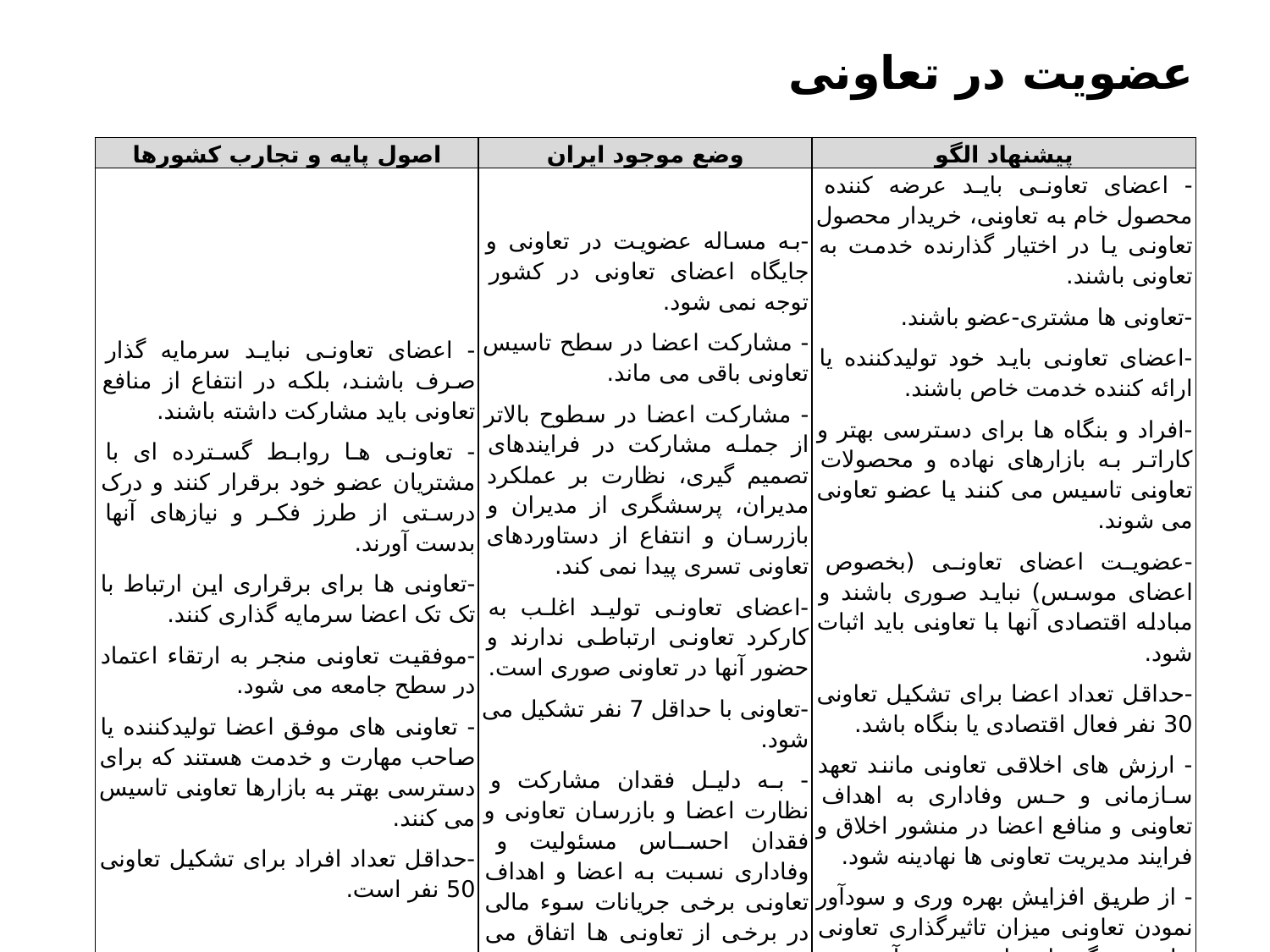

# عضویت در تعاونی
| اصول پایه و تجارب کشورها | وضع موجود ایران | پیشنهاد الگو |
| --- | --- | --- |
| - اعضای تعاونی نباید سرمایه گذار صرف باشند، بلکه در انتفاع از منافع تعاونی باید مشارکت داشته باشند. - تعاونی ها روابط گسترده ای با مشتریان عضو خود برقرار کنند و درک درستی از طرز فکر و نیازهای آنها بدست آورند. -تعاونی ها برای برقراری این ارتباط با تک تک اعضا سرمایه گذاری کنند. -موفقیت تعاونی منجر به ارتقاء اعتماد در سطح جامعه می شود. - تعاونی های موفق اعضا تولیدکننده یا صاحب مهارت و خدمت هستند که برای دسترسی بهتر به بازارها تعاونی تاسیس می کنند. -حداقل تعداد افراد برای تشکیل تعاونی 50 نفر است. | -به مساله عضویت در تعاونی و جایگاه اعضای تعاونی در کشور توجه نمی شود. - مشارکت اعضا در سطح تاسیس تعاونی باقی می ماند. - مشارکت اعضا در سطوح بالاتر از جمله مشارکت در فرایندهای تصمیم گیری، نظارت بر عملکرد مدیران، پرسشگری از مدیران و بازرسان و انتفاع از دستاوردهای تعاونی تسری پیدا نمی کند. -اعضای تعاونی تولید اغلب به کارکرد تعاونی ارتباطی ندارند و حضور آنها در تعاونی صوری است. -تعاونی با حداقل 7 نفر تشکیل می شود. - به دلیل فقدان مشارکت و نظارت اعضا و بازرسان تعاونی و فقدان احساس مسئولیت و وفاداری نسبت به اعضا و اهداف تعاونی برخی جریانات سوء مالی در برخی از تعاونی ها اتفاق می افتد. | - اعضای تعاونی باید عرضه کننده محصول خام به تعاونی، خریدار محصول تعاونی یا در اختیار گذارنده خدمت به تعاونی باشند. -تعاونی ها مشتری-عضو باشند. -اعضای تعاونی باید خود تولیدکننده یا ارائه کننده خدمت خاص باشند. -افراد و بنگاه ها برای دسترسی بهتر و کاراتر به بازارهای نهاده و محصولات تعاونی تاسیس می کنند یا عضو تعاونی می شوند. -عضویت اعضای تعاونی (بخصوص اعضای موسس) نباید صوری باشند و مبادله اقتصادی آنها با تعاونی باید اثبات شود. -حداقل تعداد اعضا برای تشکیل تعاونی 30 نفر فعال اقتصادی یا بنگاه باشد. - ارزش های اخلاقی تعاونی مانند تعهد سازمانی و حس وفاداری به اهداف تعاونی و منافع اعضا در منشور اخلاق و فرایند مدیریت تعاونی ها نهادینه شود. - از طریق افزایش بهره وری و سودآور نمودن تعاونی میزان تاثیرگذاری تعاونی ها در زندگی اعضا و به تبع آن حس وفاداری اعضا نسبت به تعاونی افزایش یابد. |